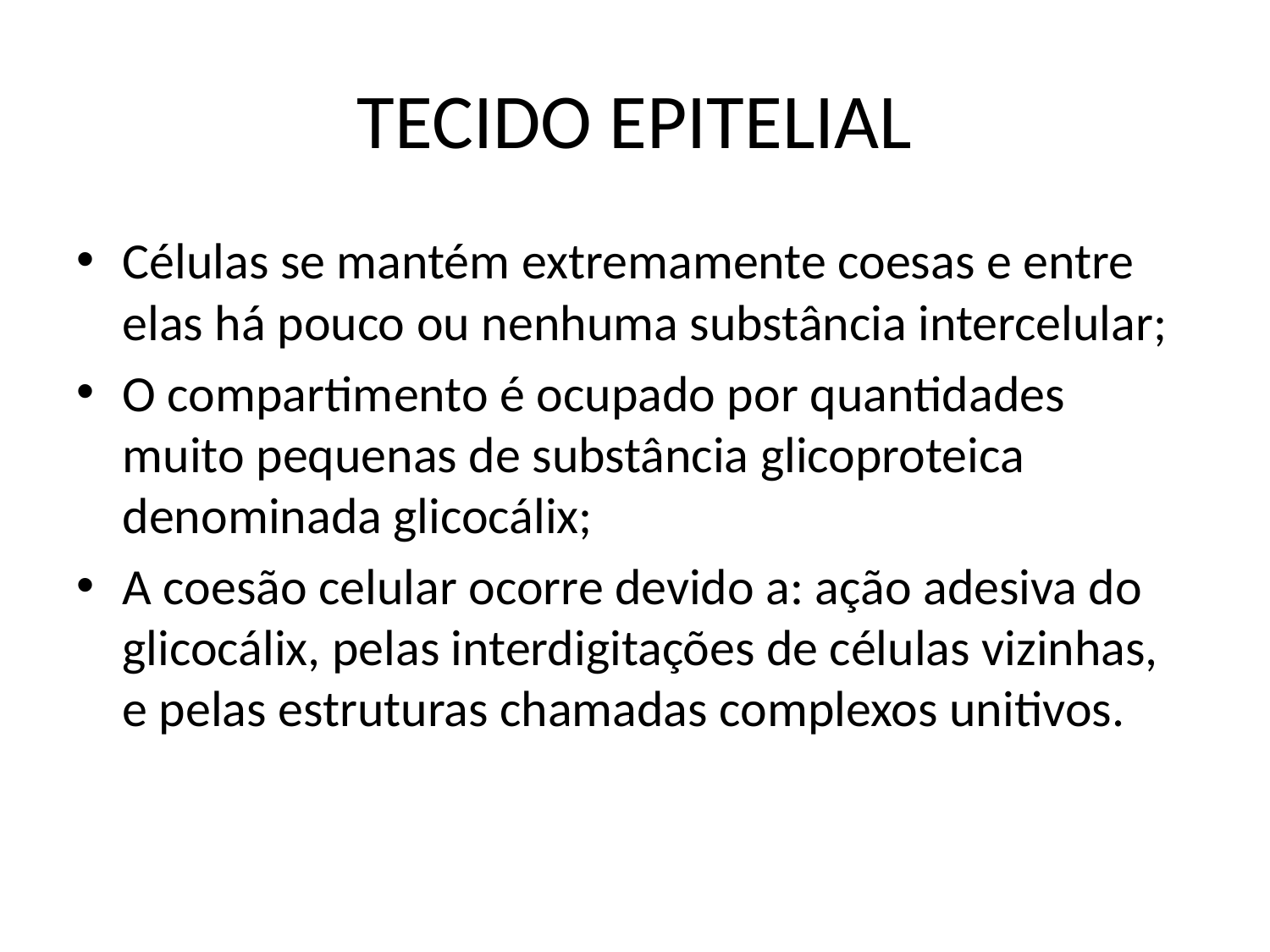

# TECIDO EPITELIAL
Células se mantém extremamente coesas e entre elas há pouco ou nenhuma substância intercelular;
O compartimento é ocupado por quantidades muito pequenas de substância glicoproteica denominada glicocálix;
A coesão celular ocorre devido a: ação adesiva do glicocálix, pelas interdigitações de células vizinhas, e pelas estruturas chamadas complexos unitivos.